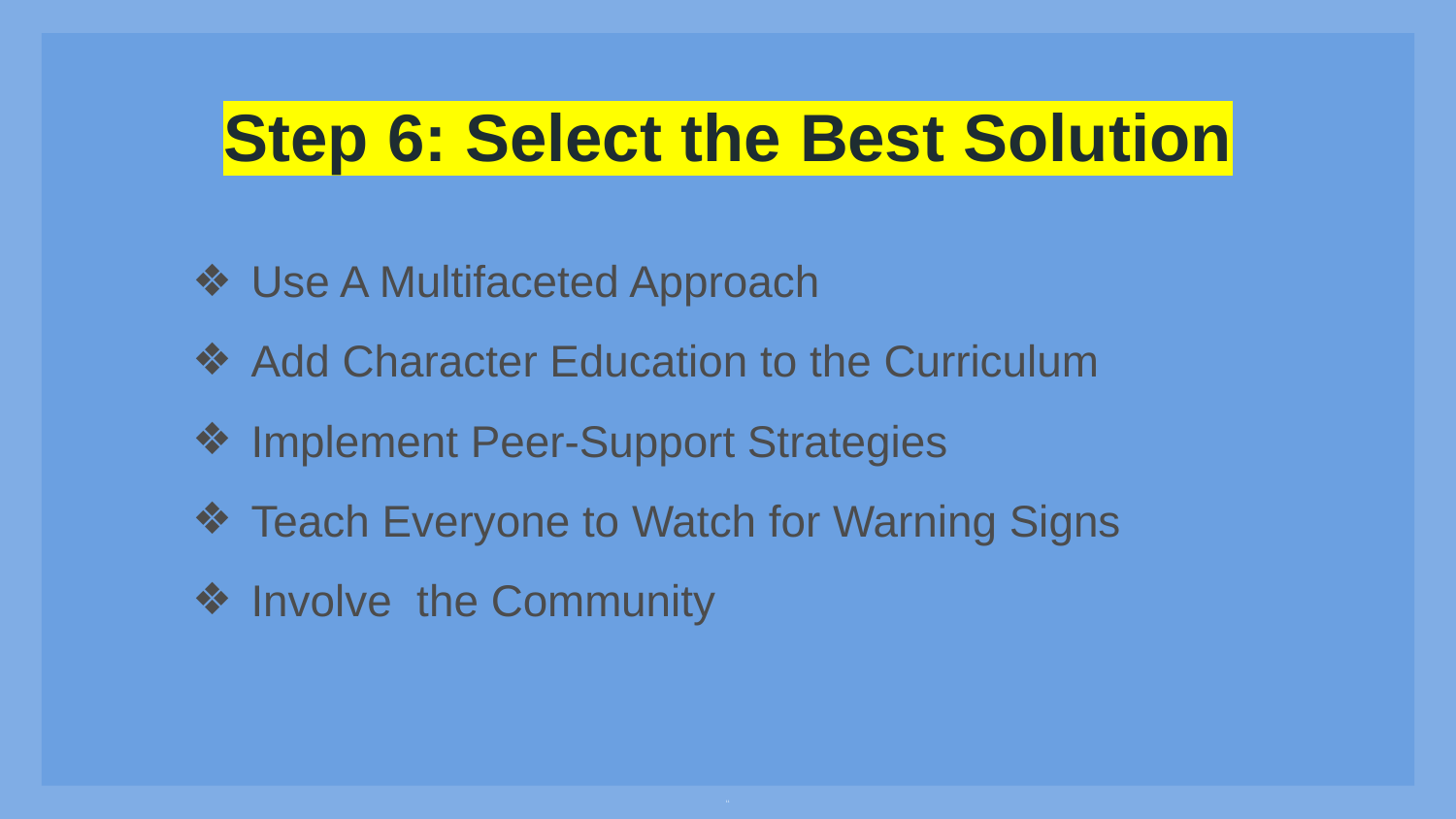

Step 6: Select the Best Solution
Use A Multifaceted Approach
Add Character Education to the Curriculum
Implement Peer-Support Strategies
Teach Everyone to Watch for Warning Signs
Involve  the Community
11